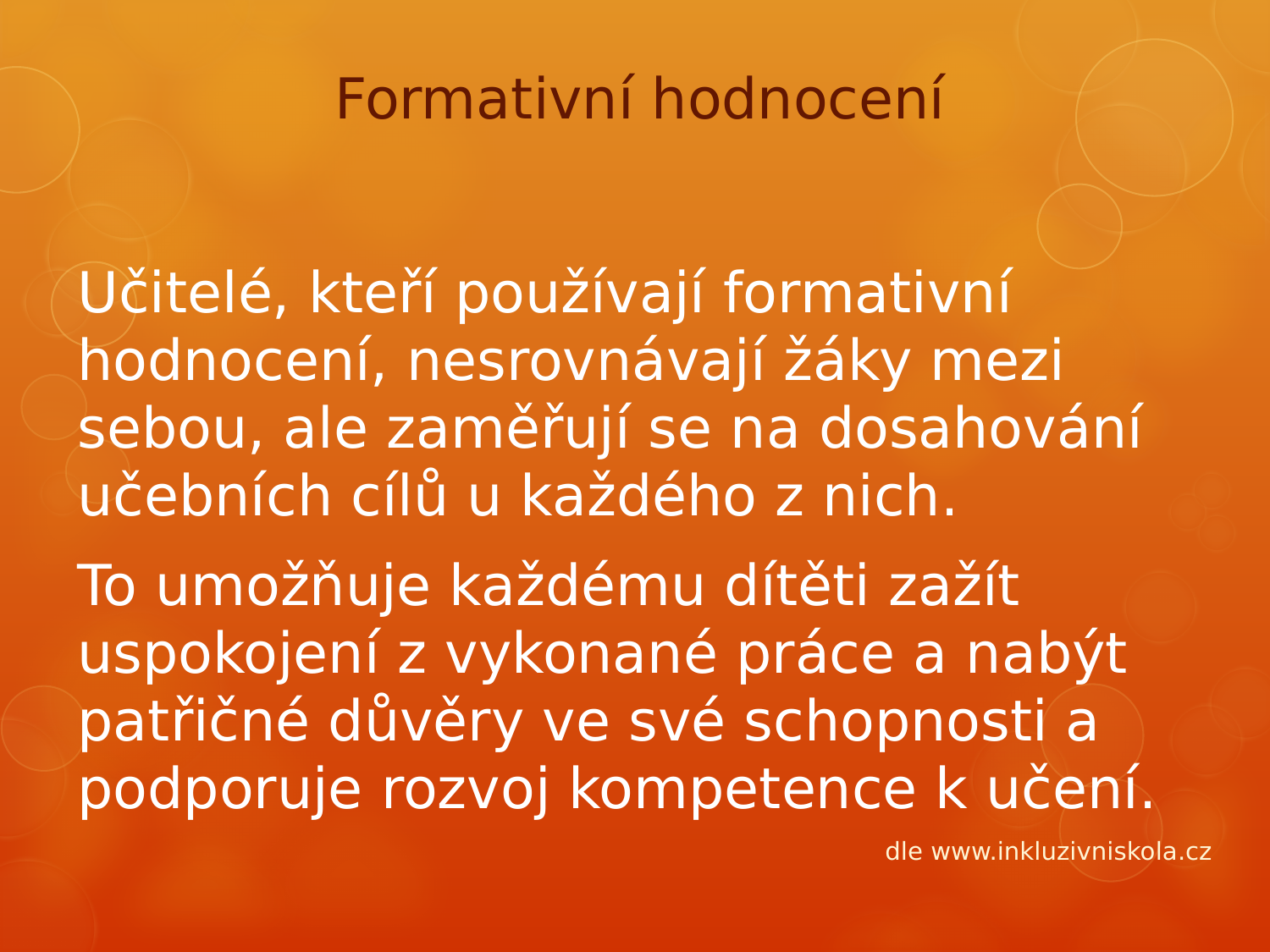

# Formativní hodnocení

Učitelé, kteří používají formativní hodnocení, nesrovnávají žáky mezi sebou, ale zaměřují se na dosahování učebních cílů u každého z nich.
To umožňuje každému dítěti zažít uspokojení z vykonané práce a nabýt patřičné důvěry ve své schopnosti a podporuje rozvoj kompetence k učení.
dle www.inkluzivniskola.cz